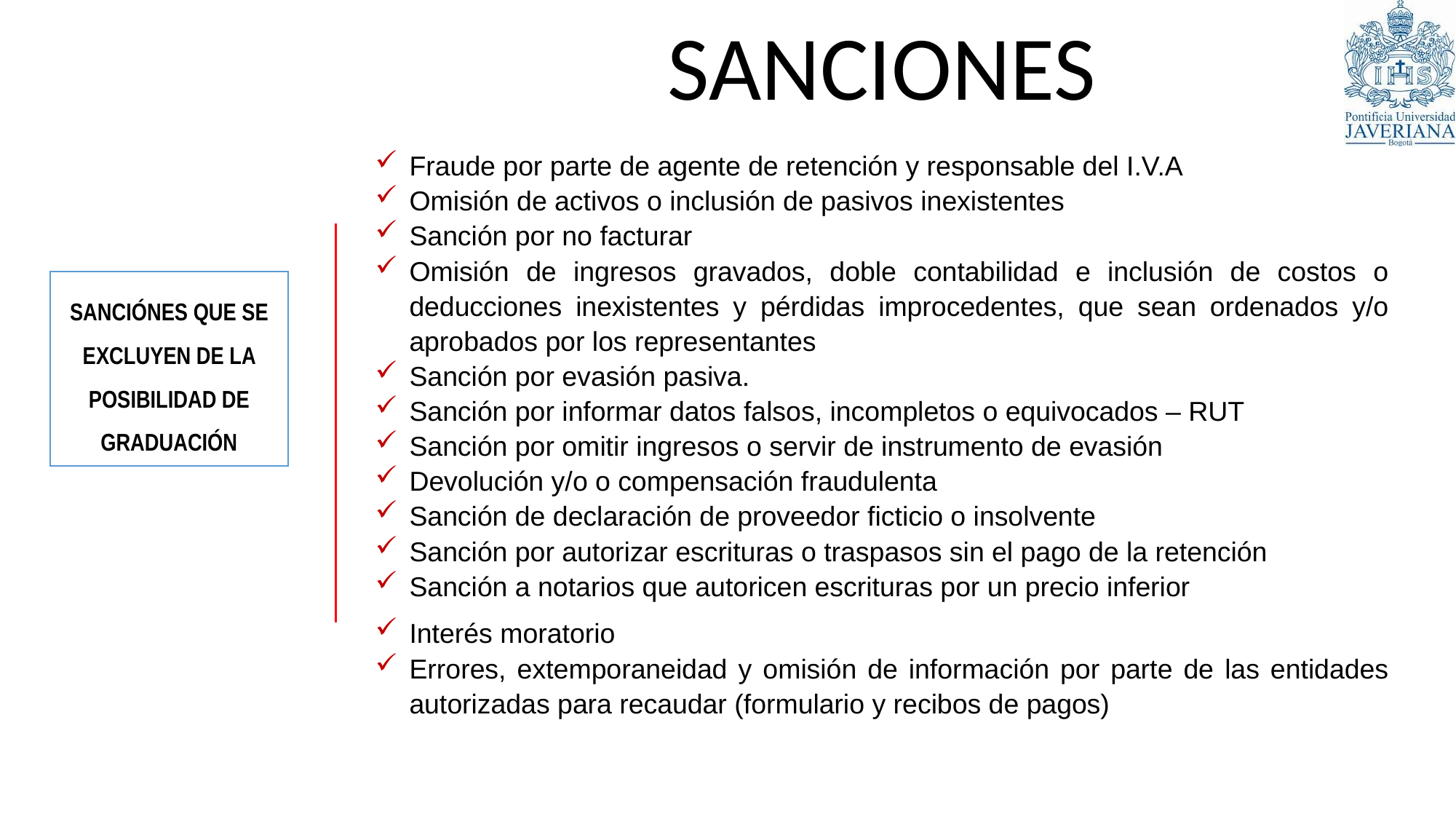

# SANCIONES
Fraude por parte de agente de retención y responsable del I.V.A
Omisión de activos o inclusión de pasivos inexistentes
Sanción por no facturar
Omisión de ingresos gravados, doble contabilidad e inclusión de costos o deducciones inexistentes y pérdidas improcedentes, que sean ordenados y/o aprobados por los representantes
Sanción por evasión pasiva.
Sanción por informar datos falsos, incompletos o equivocados – RUT
Sanción por omitir ingresos o servir de instrumento de evasión
Devolución y/o o compensación fraudulenta
Sanción de declaración de proveedor ficticio o insolvente
Sanción por autorizar escrituras o traspasos sin el pago de la retención
Sanción a notarios que autoricen escrituras por un precio inferior
Interés moratorio
Errores, extemporaneidad y omisión de información por parte de las entidades autorizadas para recaudar (formulario y recibos de pagos)
SANCIÓNES QUE SE EXCLUYEN DE LA POSIBILIDAD DE GRADUACIÓN